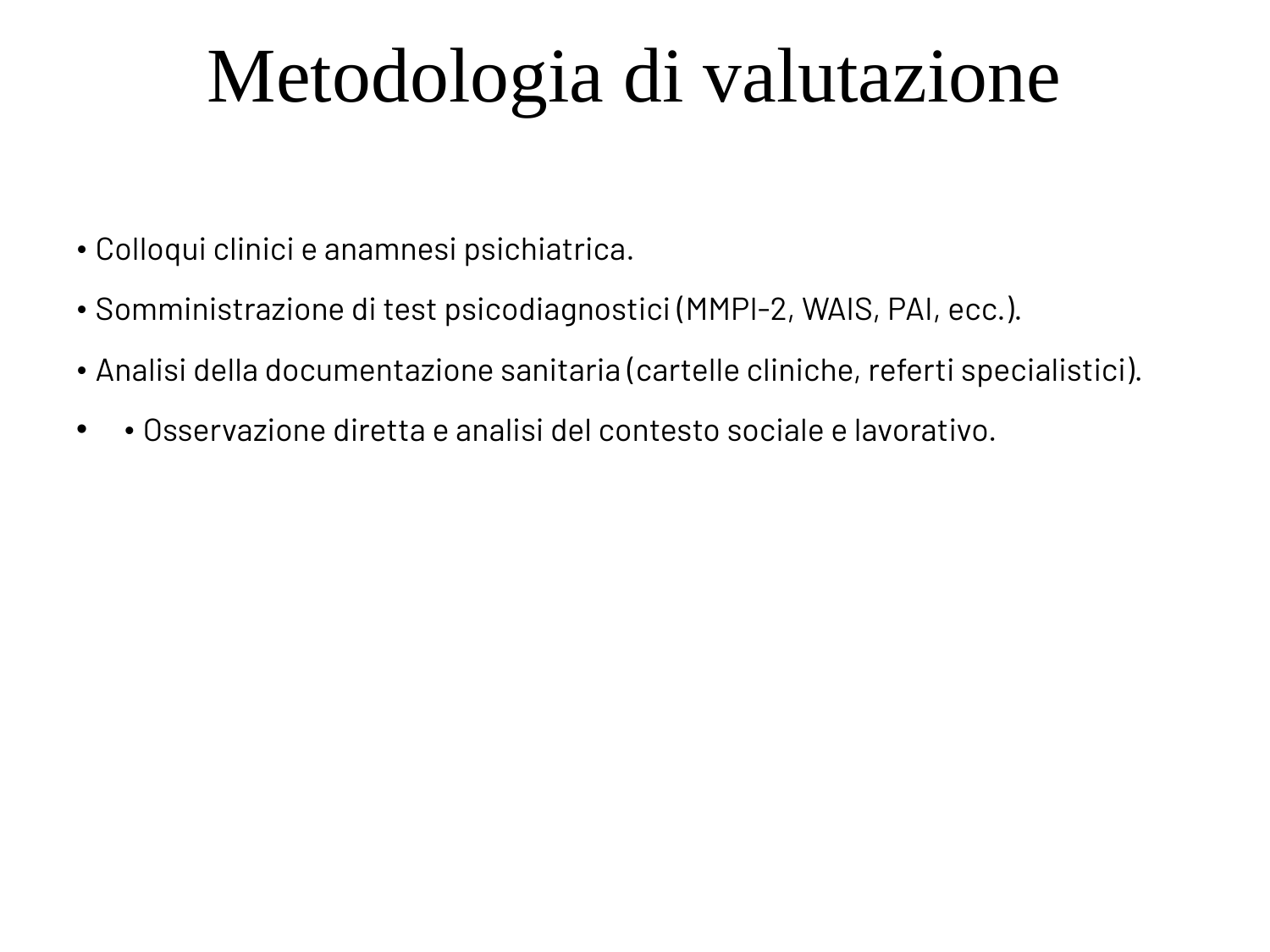

# Metodologia di valutazione
• Colloqui clinici e anamnesi psichiatrica.
• Somministrazione di test psicodiagnostici (MMPI-2, WAIS, PAI, ecc.).
• Analisi della documentazione sanitaria (cartelle cliniche, referti specialistici).
• Osservazione diretta e analisi del contesto sociale e lavorativo.